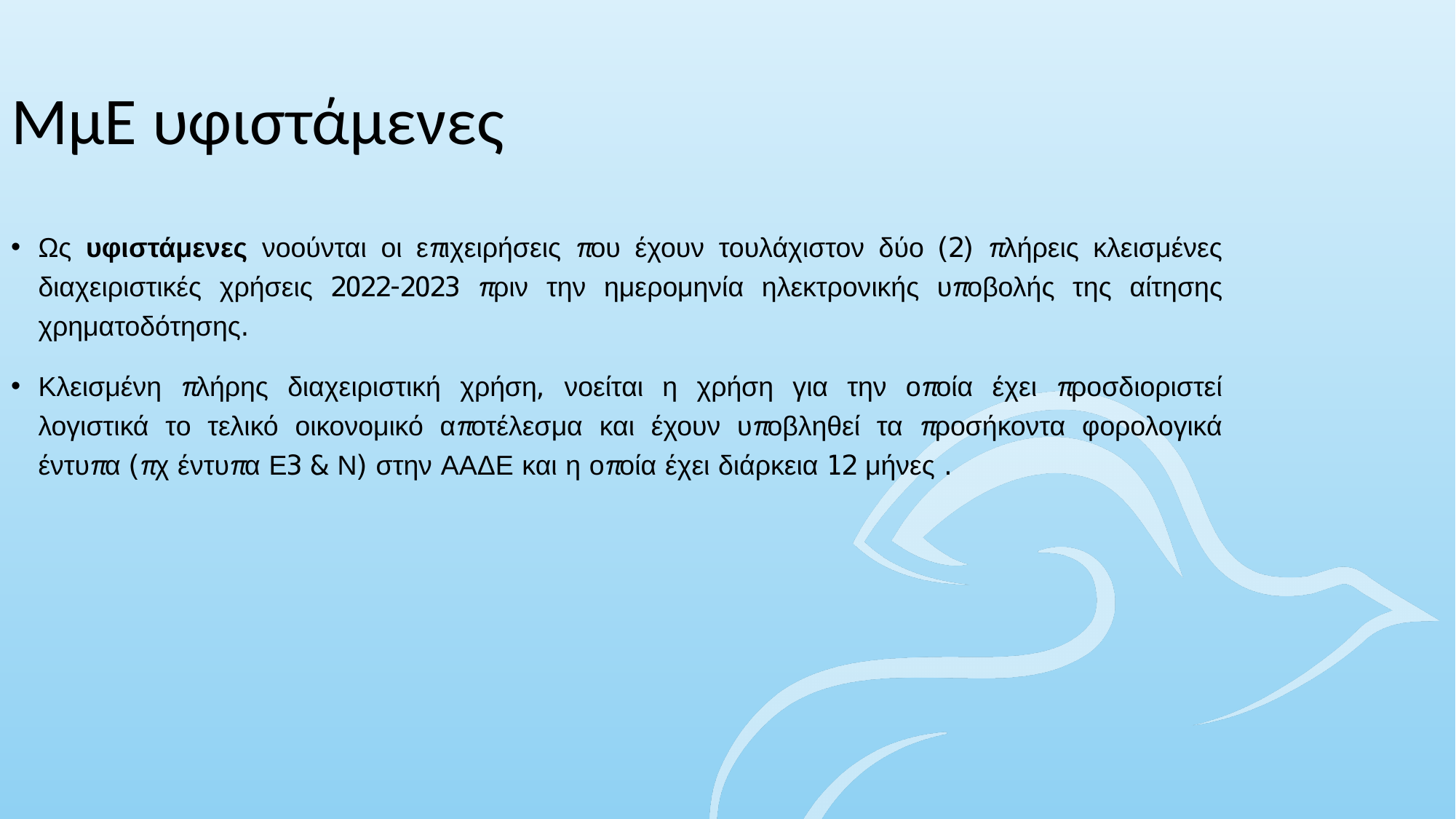

ΜμΕ υφιστάμενες
Ως υφιστάμενες νοούνται οι επιχειρήσεις που έχουν τουλάχιστον δύο (2) πλήρεις κλεισμένες διαχειριστικές χρήσεις 2022-2023 πριν την ημερομηνία ηλεκτρονικής υποβολής της αίτησης χρηματοδότησης.
Κλεισμένη πλήρης διαχειριστική χρήση, νοείται η χρήση για την οποία έχει προσδιοριστεί λογιστικά το τελικό οικονομικό αποτέλεσμα και έχουν υποβληθεί τα προσήκοντα φορολογικά έντυπα (πχ έντυπα Ε3 & Ν) στην ΑΑΔΕ και η οποία έχει διάρκεια 12 μήνες .